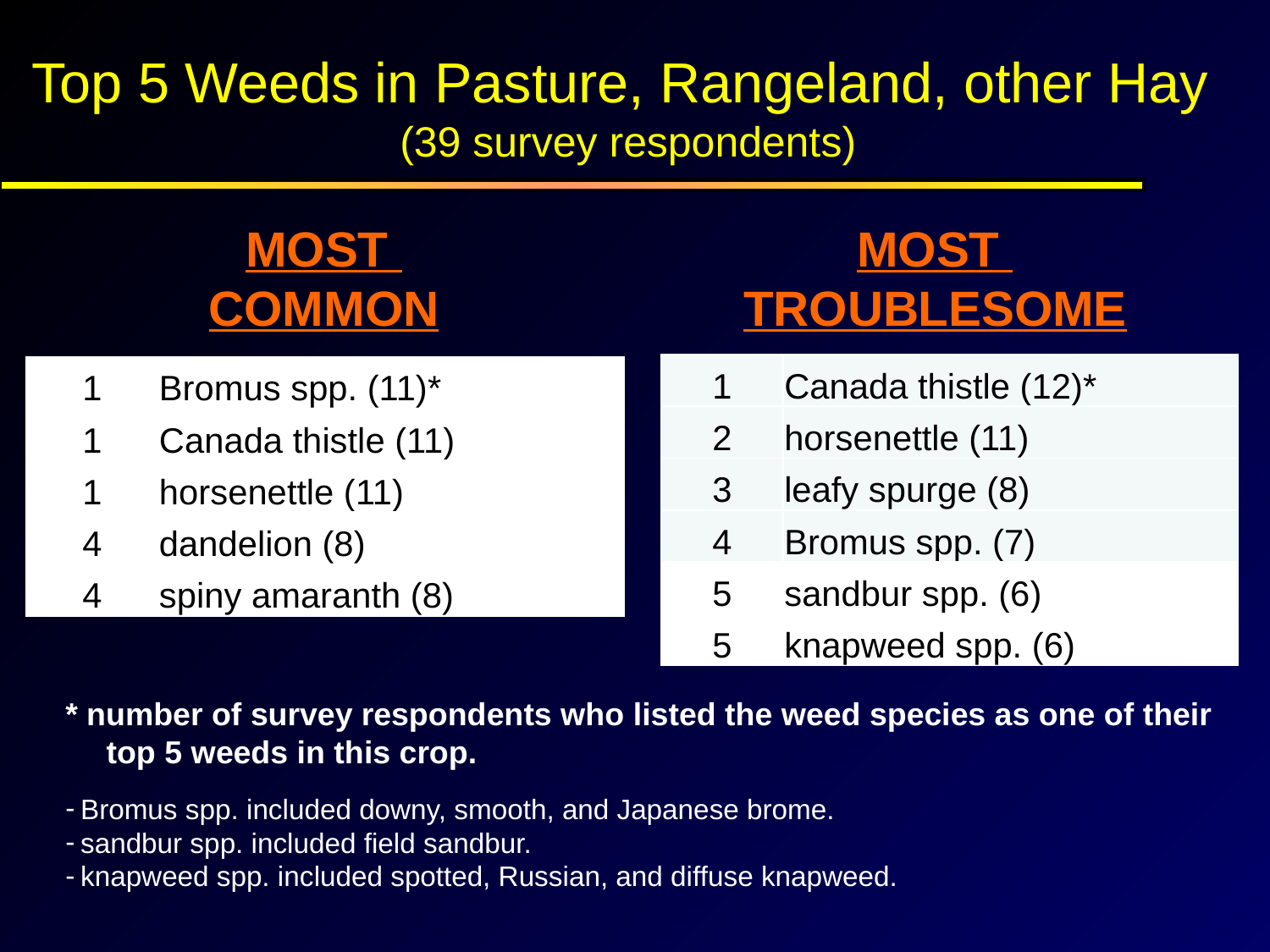

Top 5 Weeds in Pasture, Rangeland, other Hay
(39 survey respondents)

MOST
COMMON
MOST
TROUBLESOME
| 1 | Canada thistle (12)\* |
| --- | --- |
| 2 | horsenettle (11) |
| 3 | leafy spurge (8) |
| 4 | Bromus spp. (7) |
| 5 | sandbur spp. (6) |
| 5 | knapweed spp. (6) |
| 1 | Bromus spp. (11)\* |
| --- | --- |
| 1 | Canada thistle (11) |
| 1 | horsenettle (11) |
| 4 | dandelion (8) |
| 4 | spiny amaranth (8) |
* number of survey respondents who listed the weed species as one of their  top 5 weeds in this crop.

Bromus spp. included downy, smooth, and Japanese brome.
sandbur spp. included field sandbur.
knapweed spp. included spotted, Russian, and diffuse knapweed.